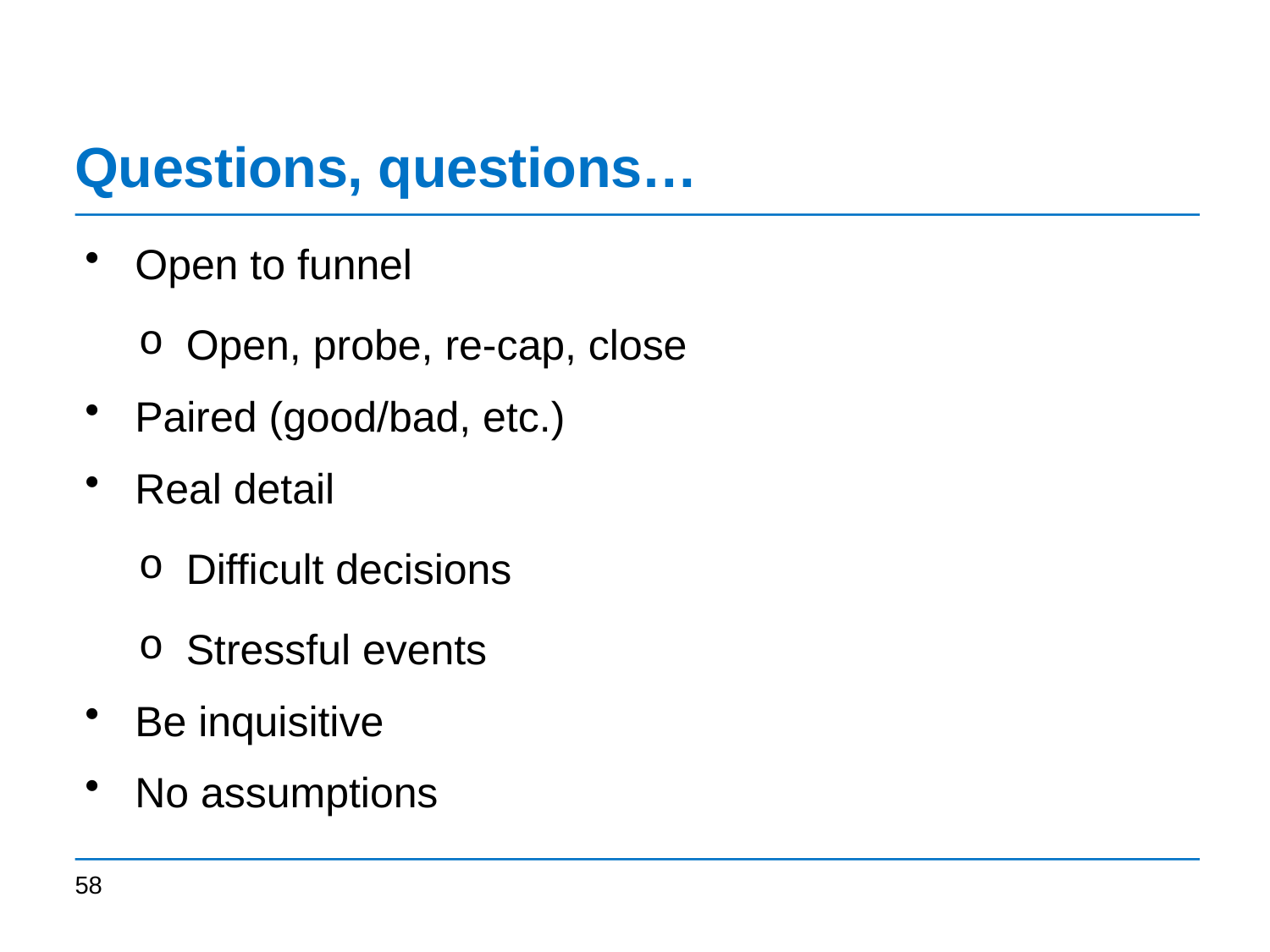

# Questions, questions…
Open to funnel
Open, probe, re-cap, close
Paired (good/bad, etc.)
Real detail
Difficult decisions
Stressful events
Be inquisitive
No assumptions
58